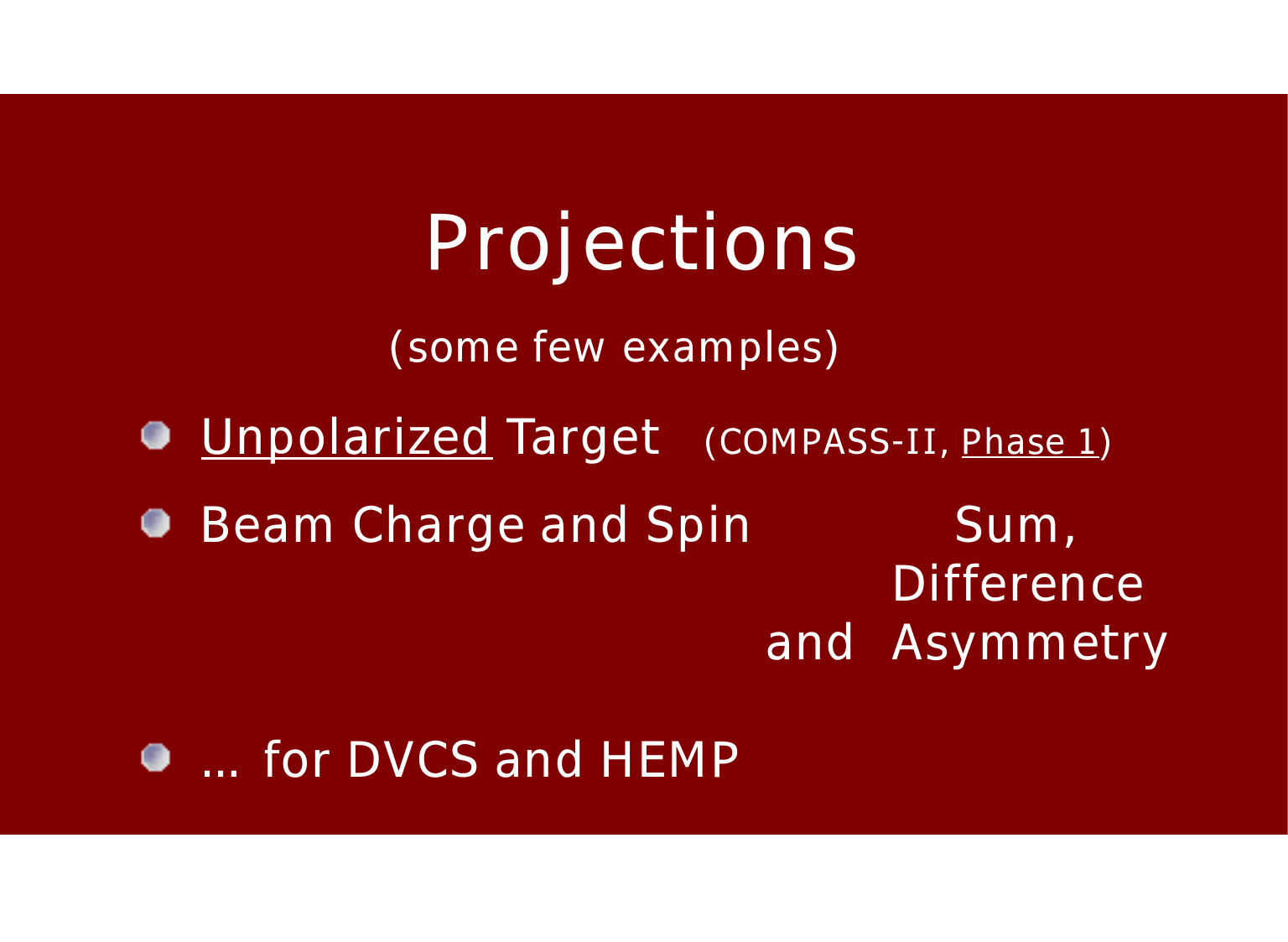

Projections
			(some few examples)
Unpolarized Target 	(COMPASS-II, Phase 1)
Beam Charge and Spin		Sum,
						Difference
				 	and 	Asymmetry

… for DVCS and HEMP